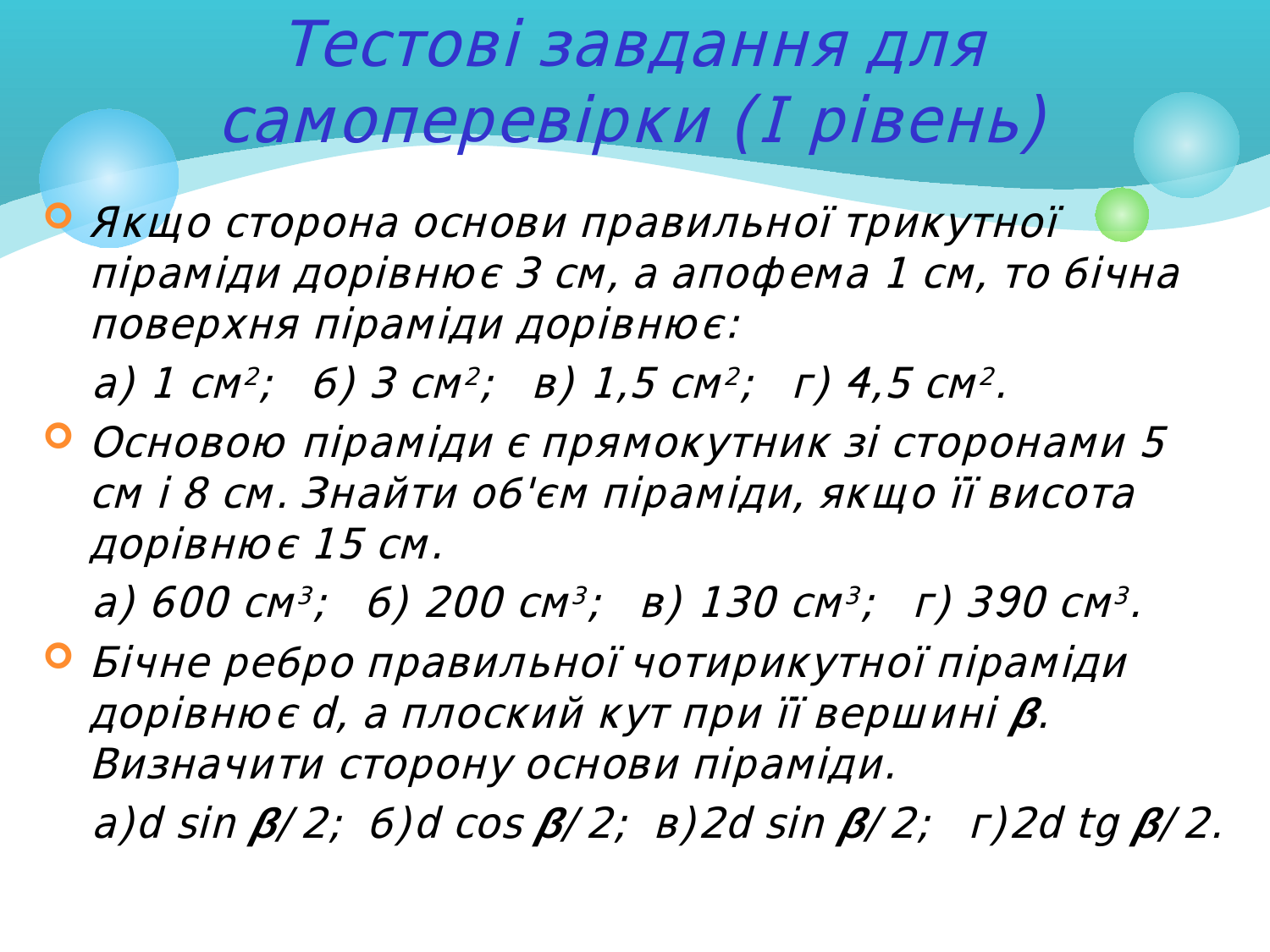

# Тестові завдання для самоперевірки (І рівень)
Якщо сторона основи правильної трикутної піраміди дорівнює 3 см, а апофема 1 см, то бічна поверхня піраміди дорівнює:
    а) 1 см2;   б) 3 см2;   в) 1,5 см2;   г) 4,5 см2.
Основою піраміди є прямокутник зі сторонами 5 см і 8 см. Знайти об'єм піраміди, якщо її висота дорівнює 15 см.
    а) 600 см3;   б) 200 см3;   в) 130 см3;   г) 390 см3.
Бічне ребро правильної чотирикутної піраміди дорівнює d, а плоский кут при її вершині β. Визначити сторону основи піраміди.
    а)d sin β/2;  б)d cos β/2;  в)2d sin β/2;   г)2d tg β/2.